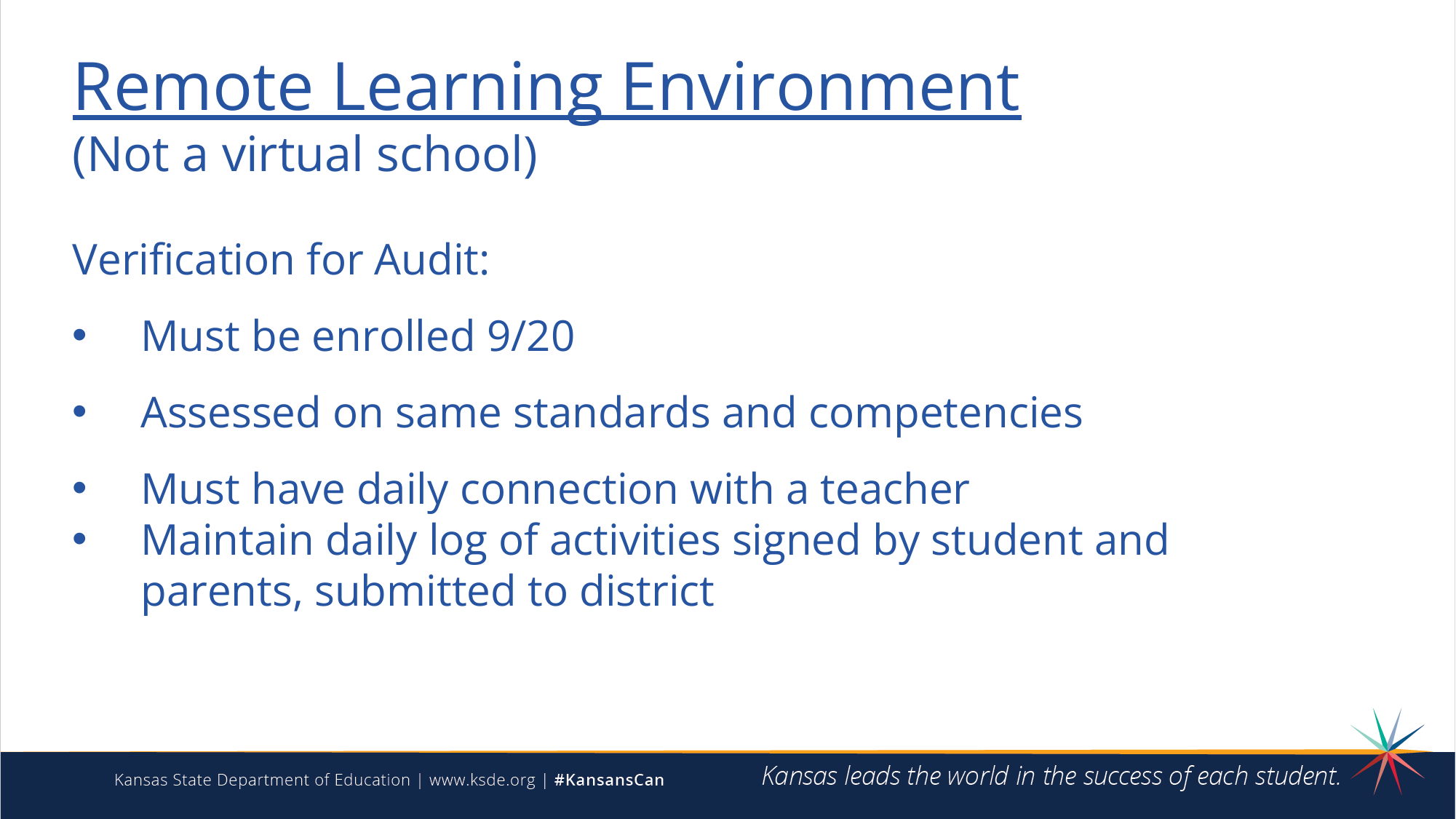

Remote Learning Environment
(Not a virtual school)
Verification for Audit:
Must be enrolled 9/20
Assessed on same standards and competencies
Must have daily connection with a teacher
Maintain daily log of activities signed by student and parents, submitted to district